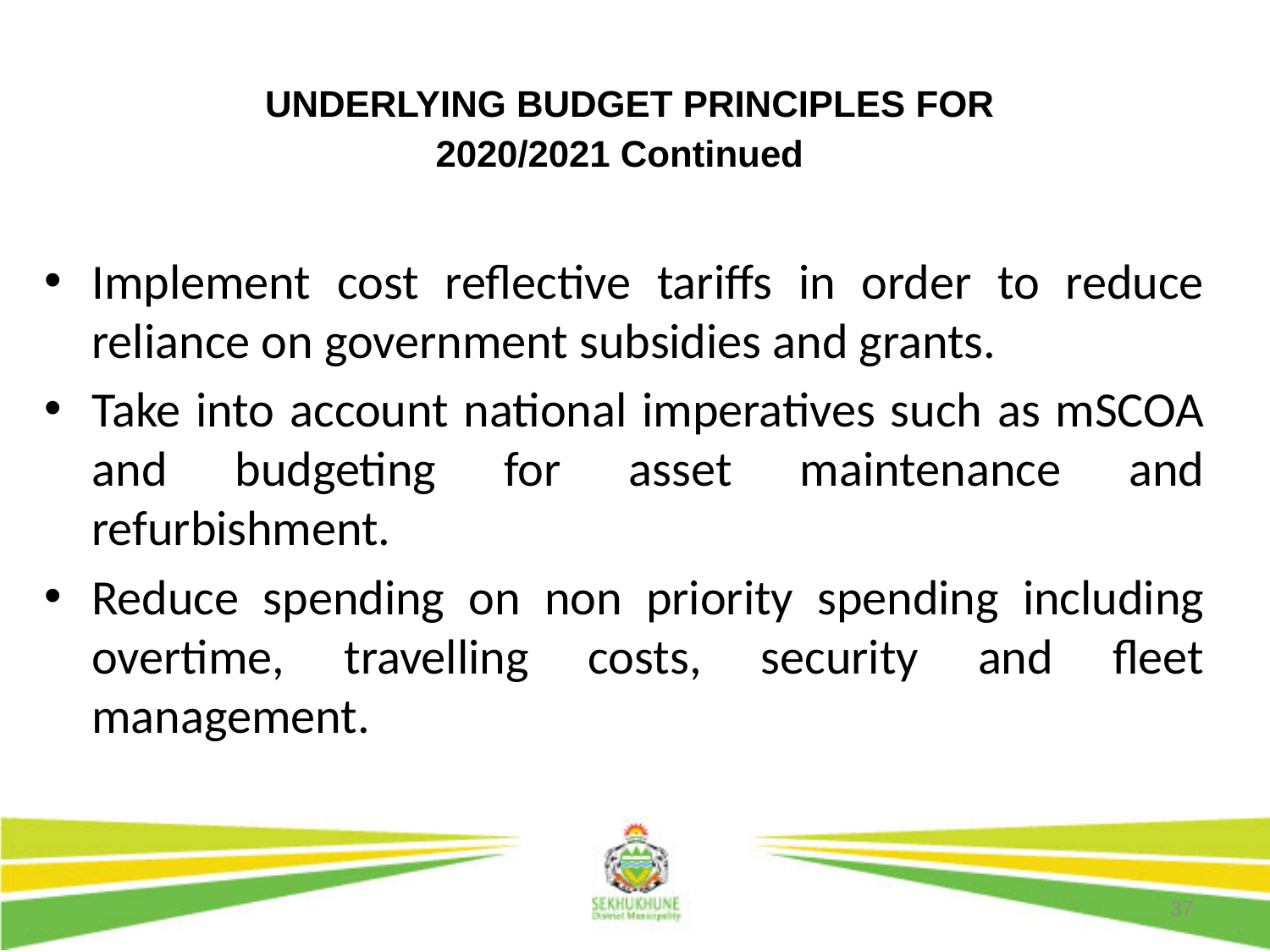

# UNDERLYING BUDGET PRINCIPLES FOR 2020/2021 Continued
Implement cost reflective tariffs in order to reduce reliance on government subsidies and grants.
Take into account national imperatives such as mSCOA and budgeting for asset maintenance and refurbishment.
Reduce spending on non priority spending including overtime, travelling costs, security and fleet management.

37